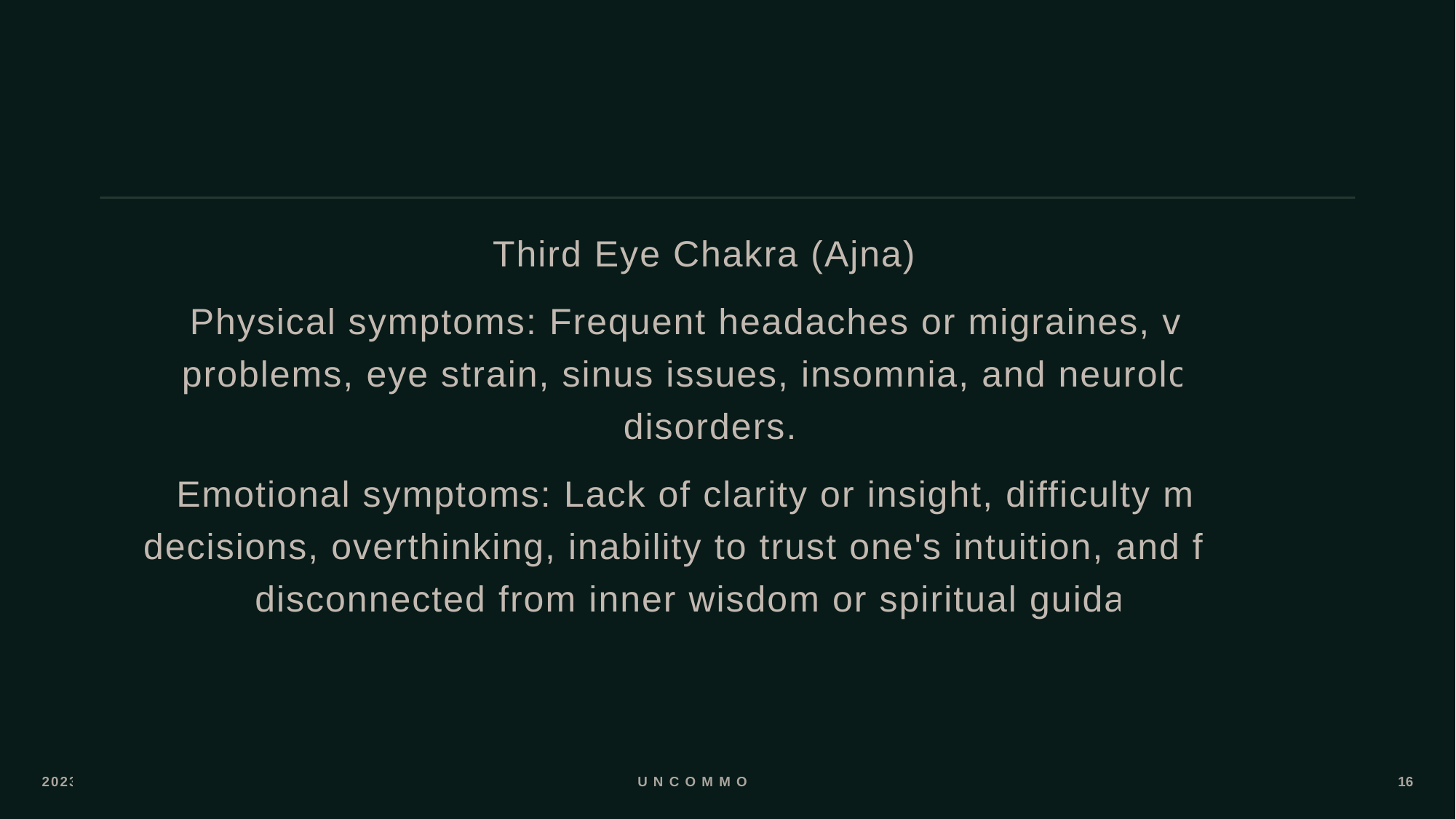

Third Eye Chakra (Ajna):
Physical symptoms: Frequent headaches or migraines, vision problems, eye strain, sinus issues, insomnia, and neurological disorders.
 Emotional symptoms: Lack of clarity or insight, difficulty making decisions, overthinking, inability to trust one's intuition, and feeling disconnected from inner wisdom or spiritual guidance.
2023
Uncommon ppl
16